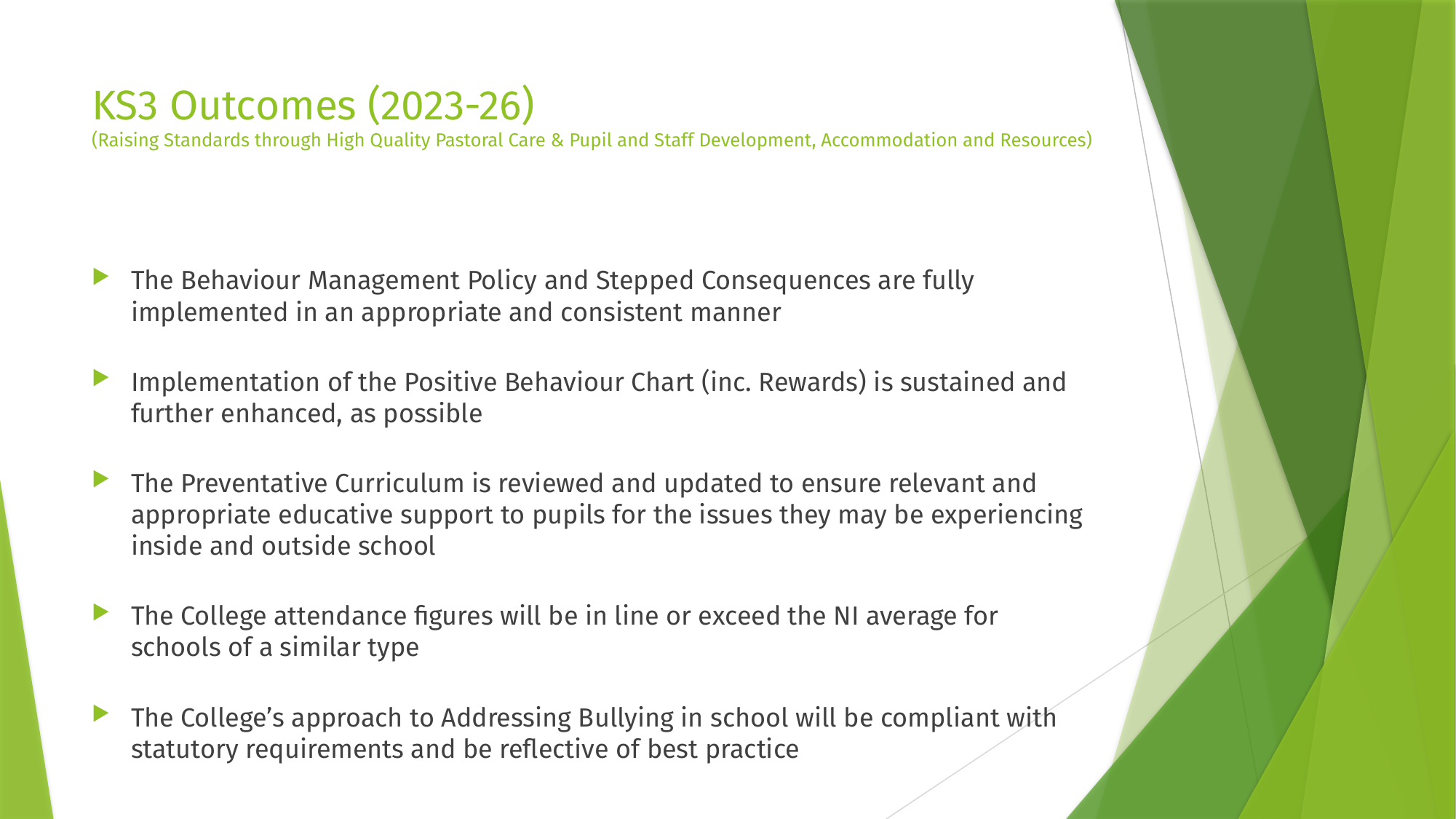

# KS3 Outcomes (2023-26) (Raising Standards through High Quality Pastoral Care & Pupil and Staff Development, Accommodation and Resources)
The Behaviour Management Policy and Stepped Consequences are fully implemented in an appropriate and consistent manner

Implementation of the Positive Behaviour Chart (inc. Rewards) is sustained and further enhanced, as possible

The Preventative Curriculum is reviewed and updated to ensure relevant and appropriate educative support to pupils for the issues they may be experiencing inside and outside school

The College attendance figures will be in line or exceed the NI average for schools of a similar type

The College’s approach to Addressing Bullying in school will be compliant with statutory requirements and be reflective of best practice